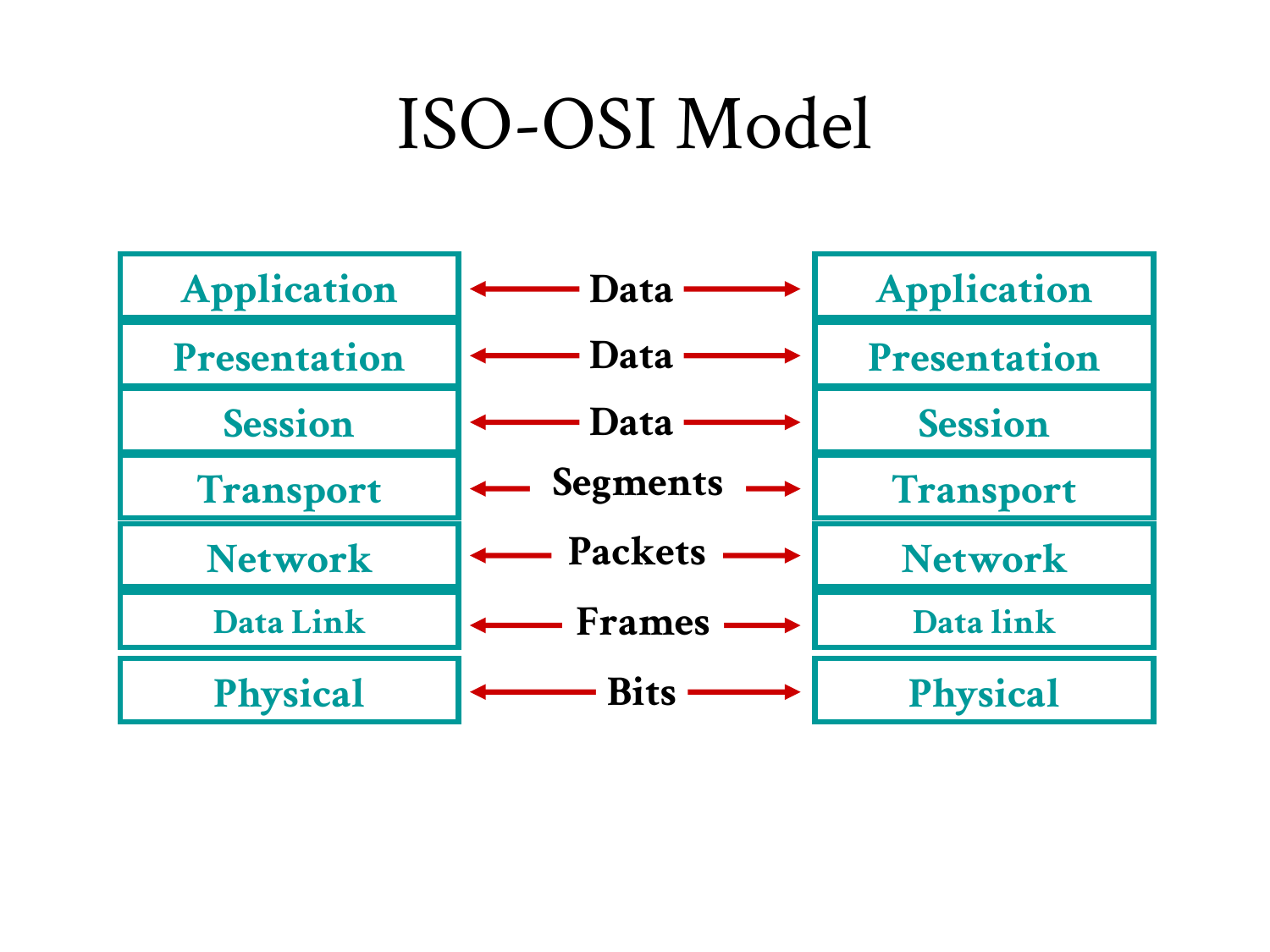

# ISO-OSI Model
Application
Application
Data

Presentation
Presentation
Data

Session
Session
Data

Segments

Transport
Transport
Packets

Network
Network
Data Link
Data link
Frames

Physical
Physical
Bits